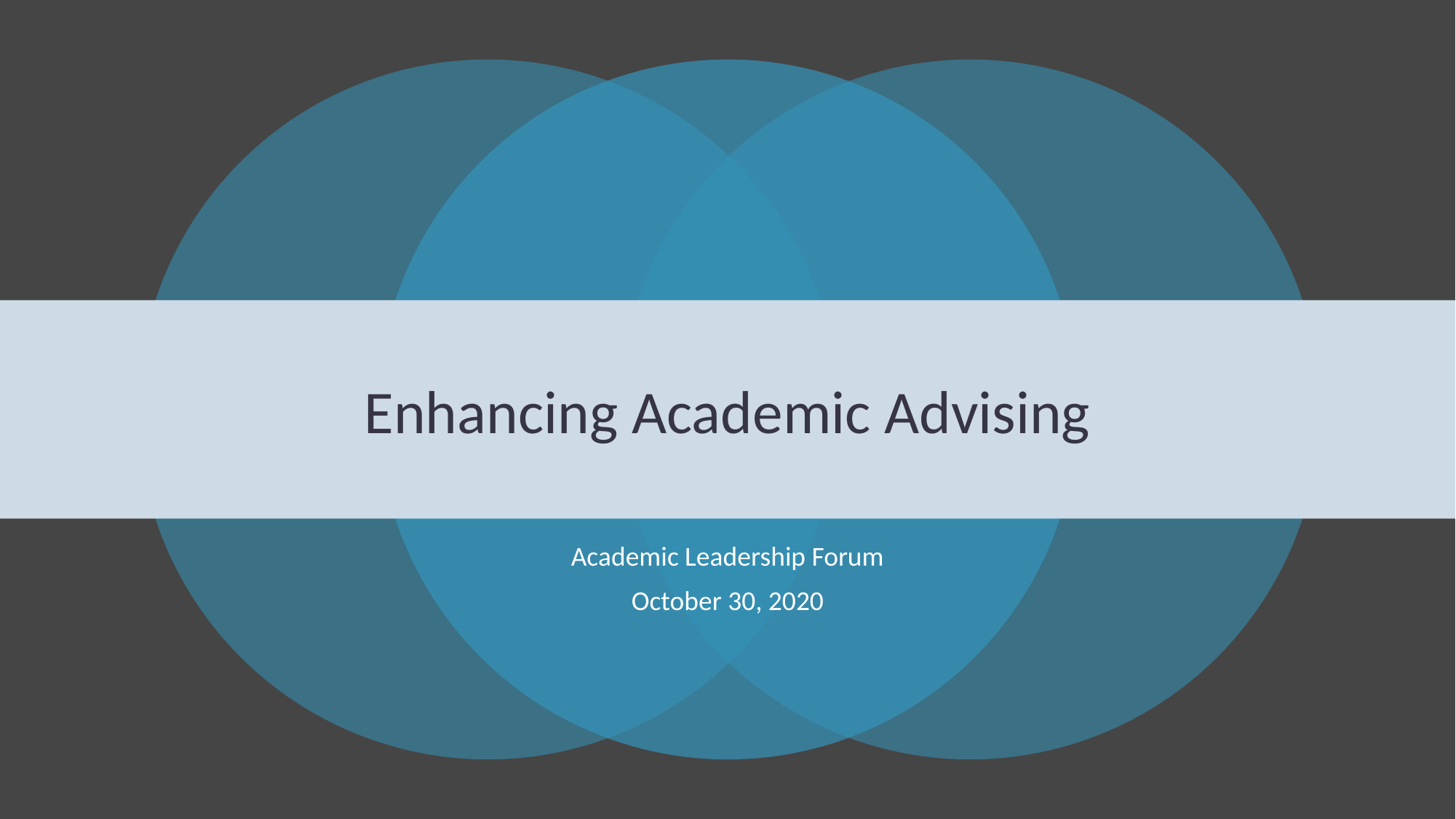

# Enhancing Academic Advising
Academic Leadership Forum
October 30, 2020